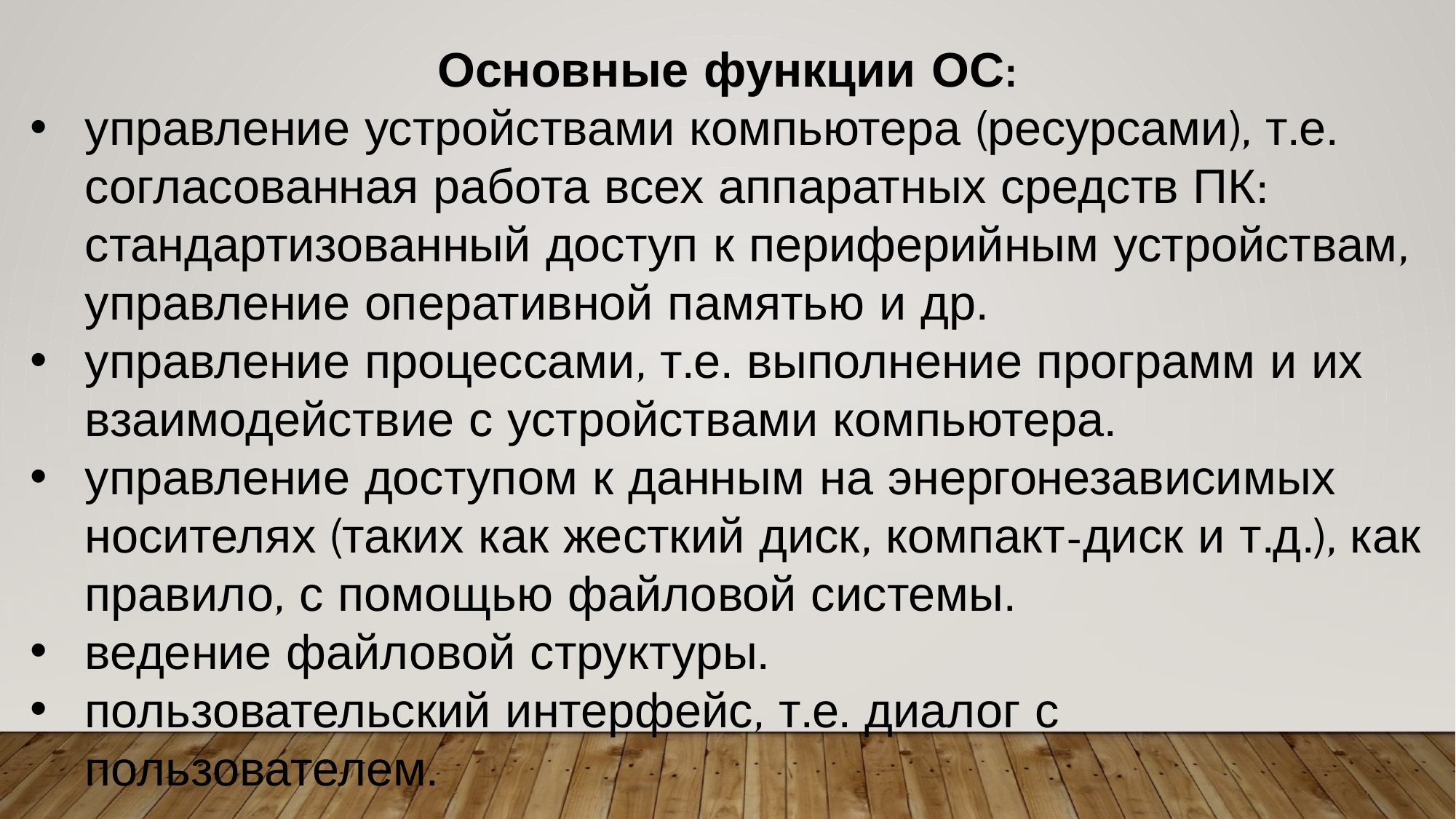

Основные функции ОС:
управление устройствами компьютера (ресурсами), т.е. согласованная работа всех аппаратных средств ПК: стандартизованный доступ к периферийным устройствам, управление оперативной памятью и др.
управление процессами, т.е. выполнение программ и их взаимодействие с устройствами компьютера.
управление доступом к данным на энергонезависимых носителях (таких как жесткий диск, компакт-диск и т.д.), как правило, с помощью файловой системы.
ведение файловой структуры.
пользовательский интерфейс, т.е. диалог с пользователем.